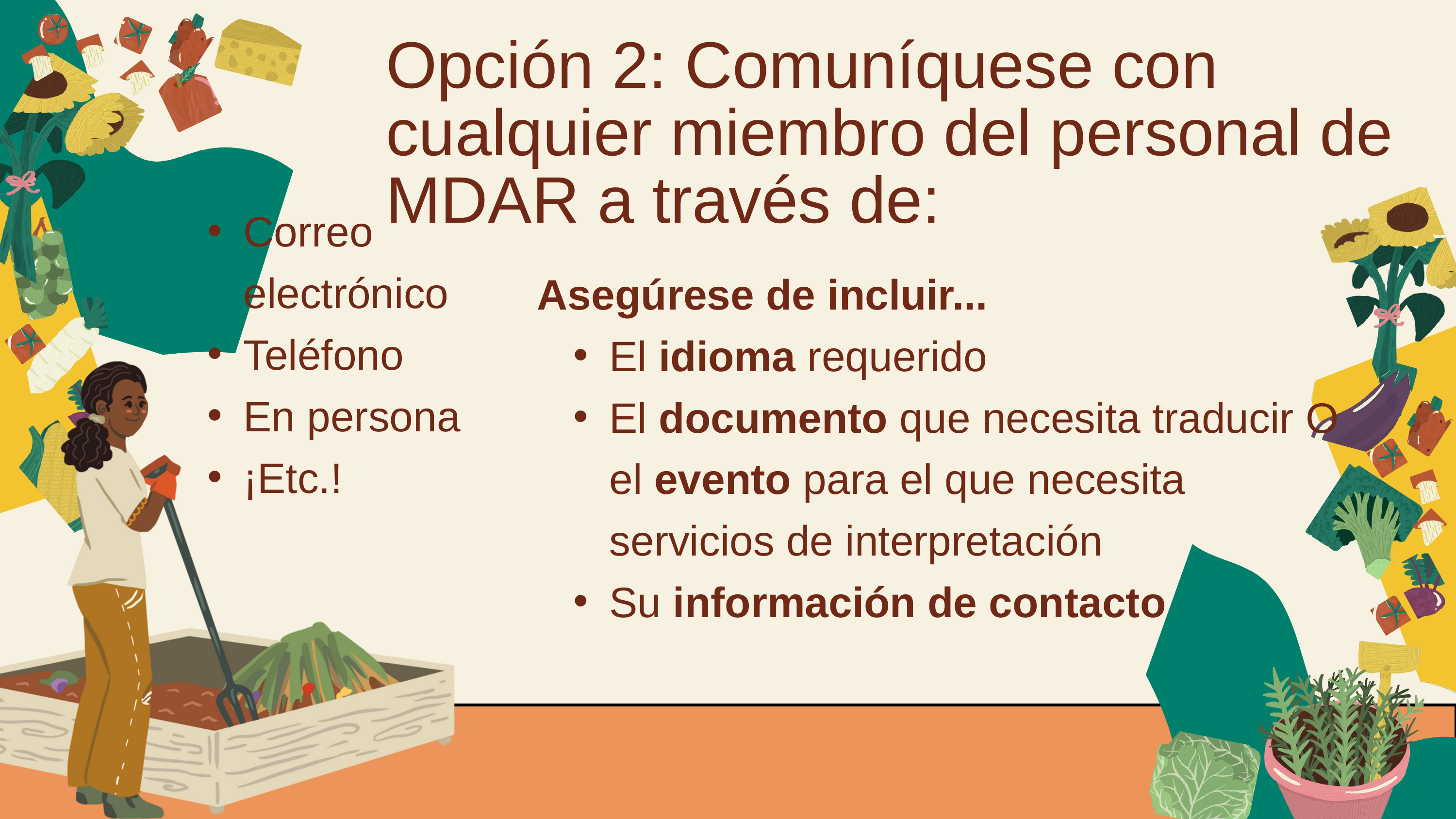

Opción 2: Comuníquese con cualquier miembro del personal de MDAR a través de:

Correo electrónico
Teléfono
En persona
¡Etc.!
Asegúrese de incluir...
El idioma requerido
El documento que necesita traducir O el evento para el que necesita servicios de interpretación
Su información de contacto